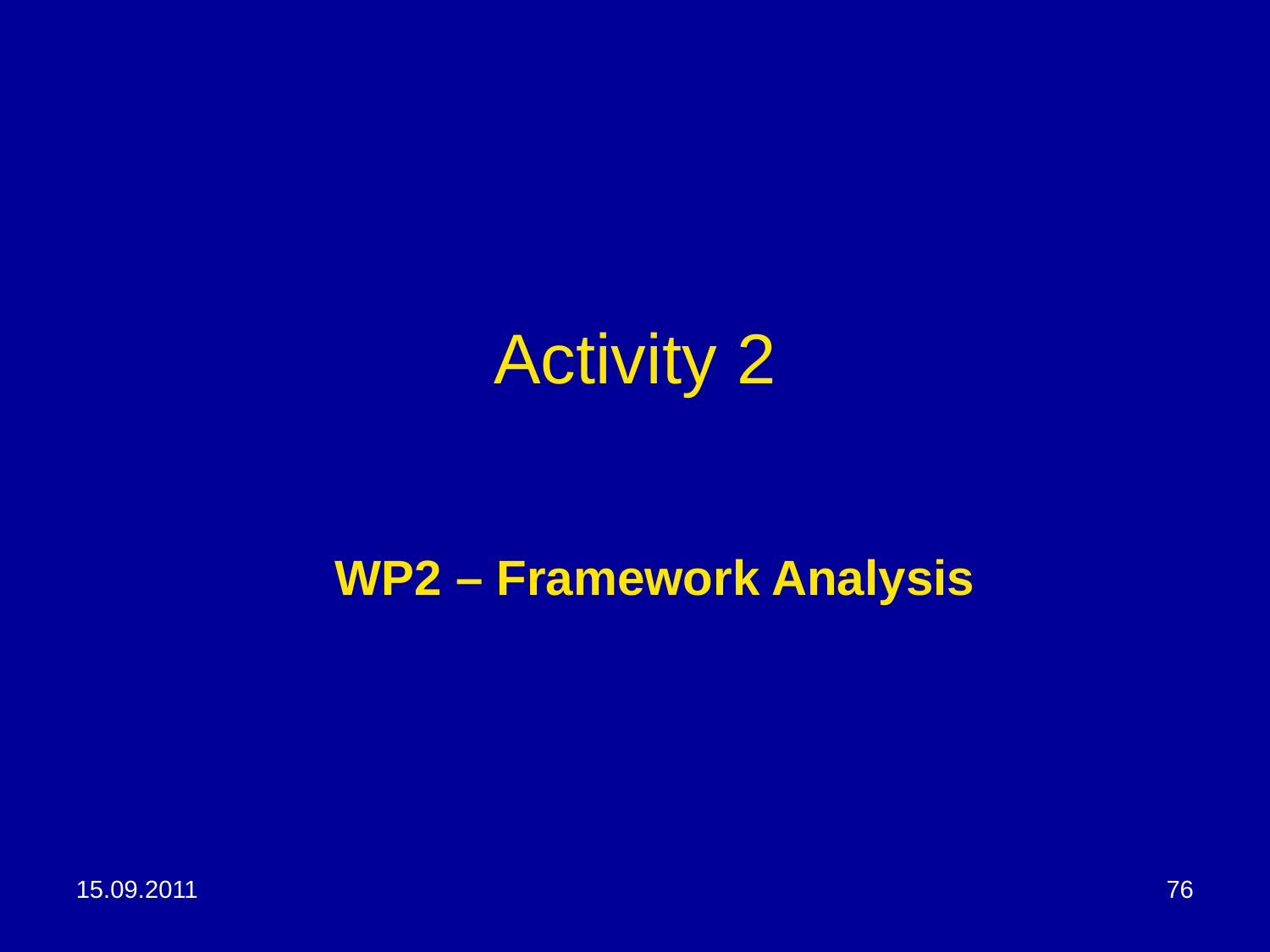

# Activity 2
WP2 – Framework Analysis
15.09.2011

76